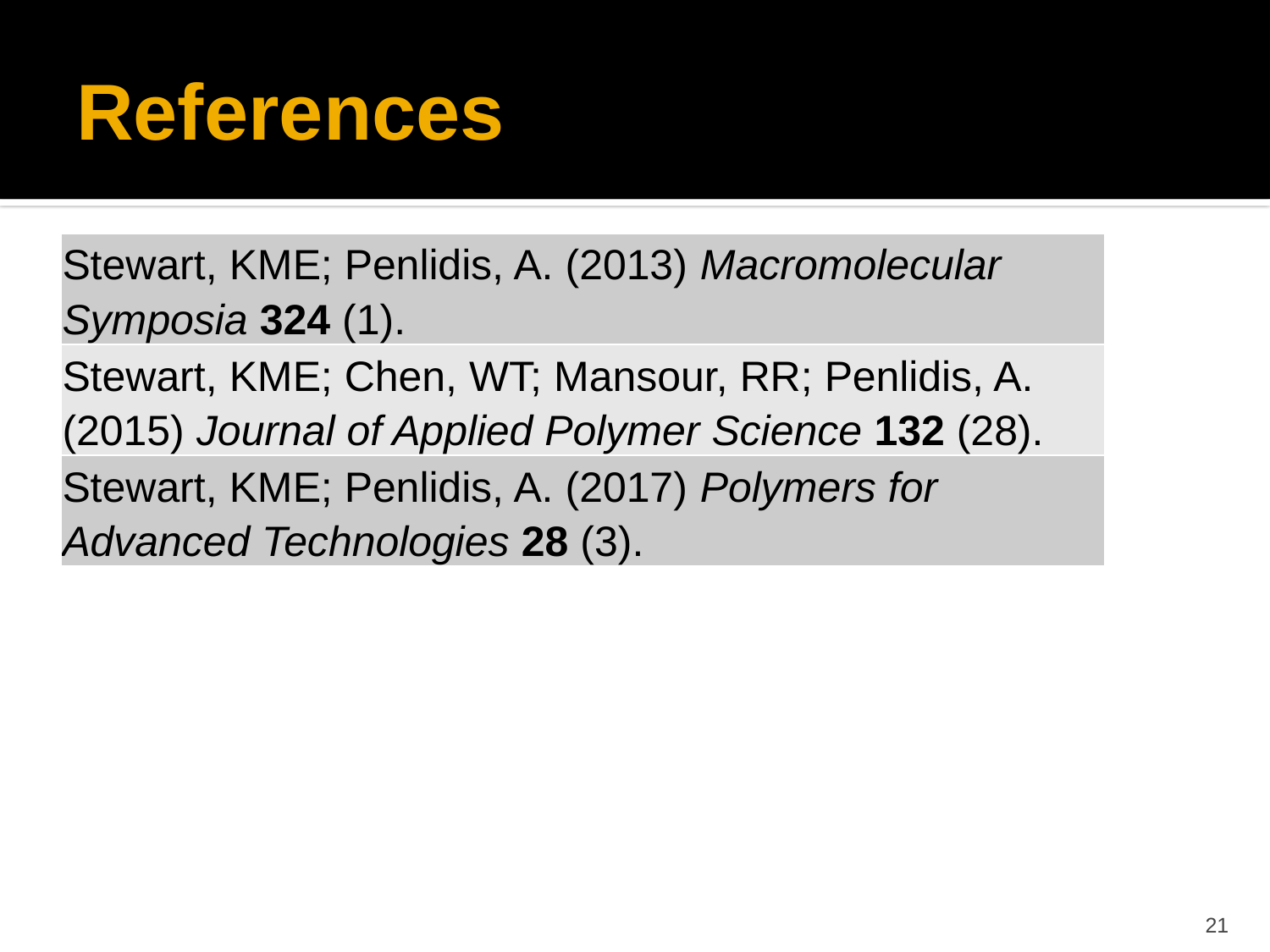

# References
| Stewart, KME; Penlidis, A. (2013) Macromolecular Symposia 324 (1). |
| --- |
| Stewart, KME; Chen, WT; Mansour, RR; Penlidis, A. (2015) Journal of Applied Polymer Science 132 (28). |
| Stewart, KME; Penlidis, A. (2017) Polymers for Advanced Technologies 28 (3). |
21